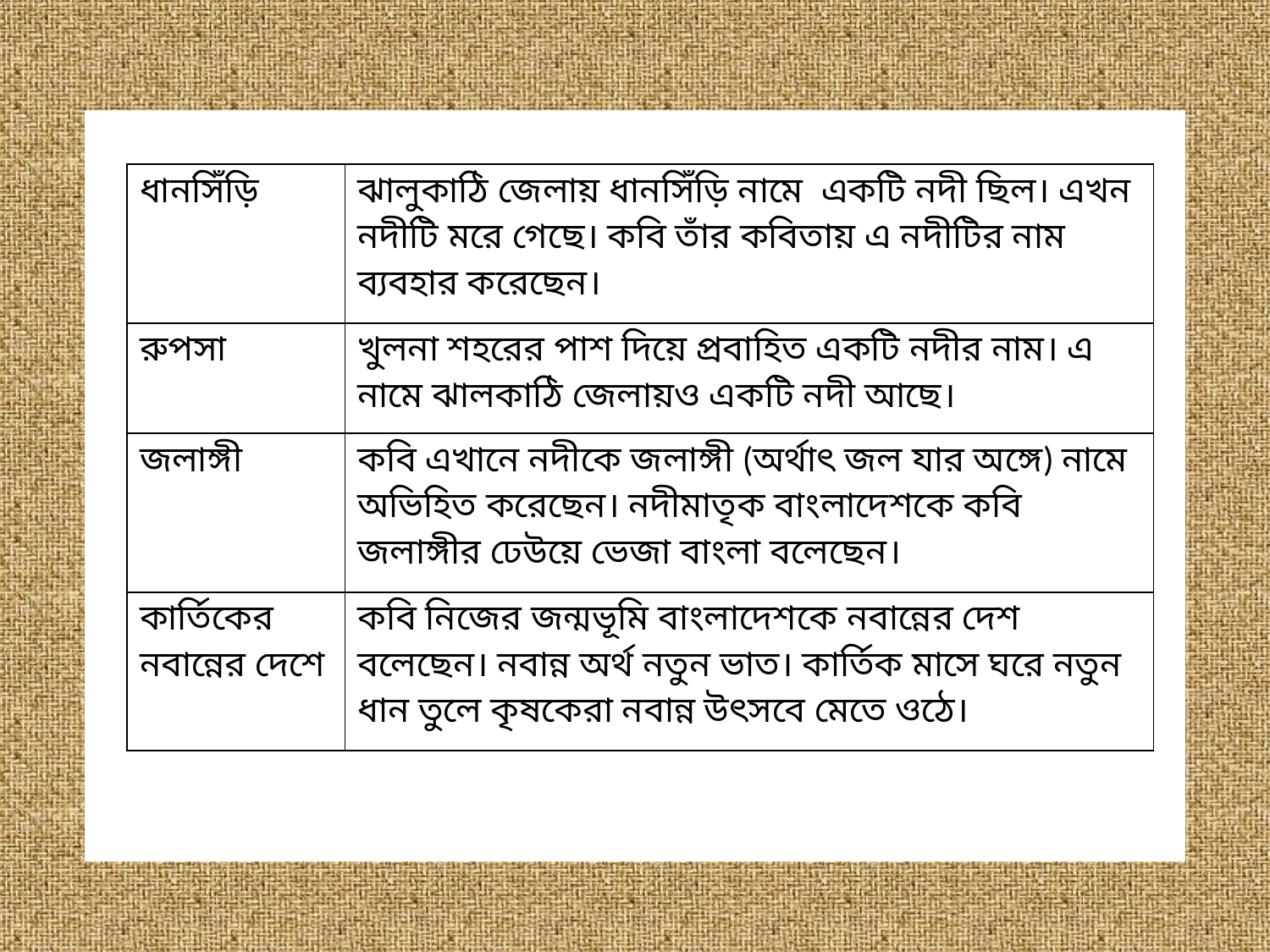

| ধানসিঁড়ি | ঝালুকাঠি জেলায় ধানসিঁড়ি নামে একটি নদী ছিল। এখন নদীটি মরে গেছে। কবি তাঁর কবিতায় এ নদীটির নাম ব্যবহার করেছেন। |
| --- | --- |
| রুপসা | খুলনা শহরের পাশ দিয়ে প্রবাহিত একটি নদীর নাম। এ নামে ঝালকাঠি জেলায়ও একটি নদী আছে। |
| জলাঙ্গী | কবি এখানে নদীকে জলাঙ্গী (অর্থাৎ জল যার অঙ্গে) নামে অভিহিত করেছেন। নদীমাতৃক বাংলাদেশকে কবি জলাঙ্গীর ঢেউয়ে ভেজা বাংলা বলেছেন। |
| কার্তিকের নবান্নের দেশে | কবি নিজের জন্মভূমি বাংলাদেশকে নবান্নের দেশ বলেছেন। নবান্ন অর্থ নতুন ভাত। কার্তিক মাসে ঘরে নতুন ধান তুলে কৃষকেরা নবান্ন উৎসবে মেতে ওঠে। |